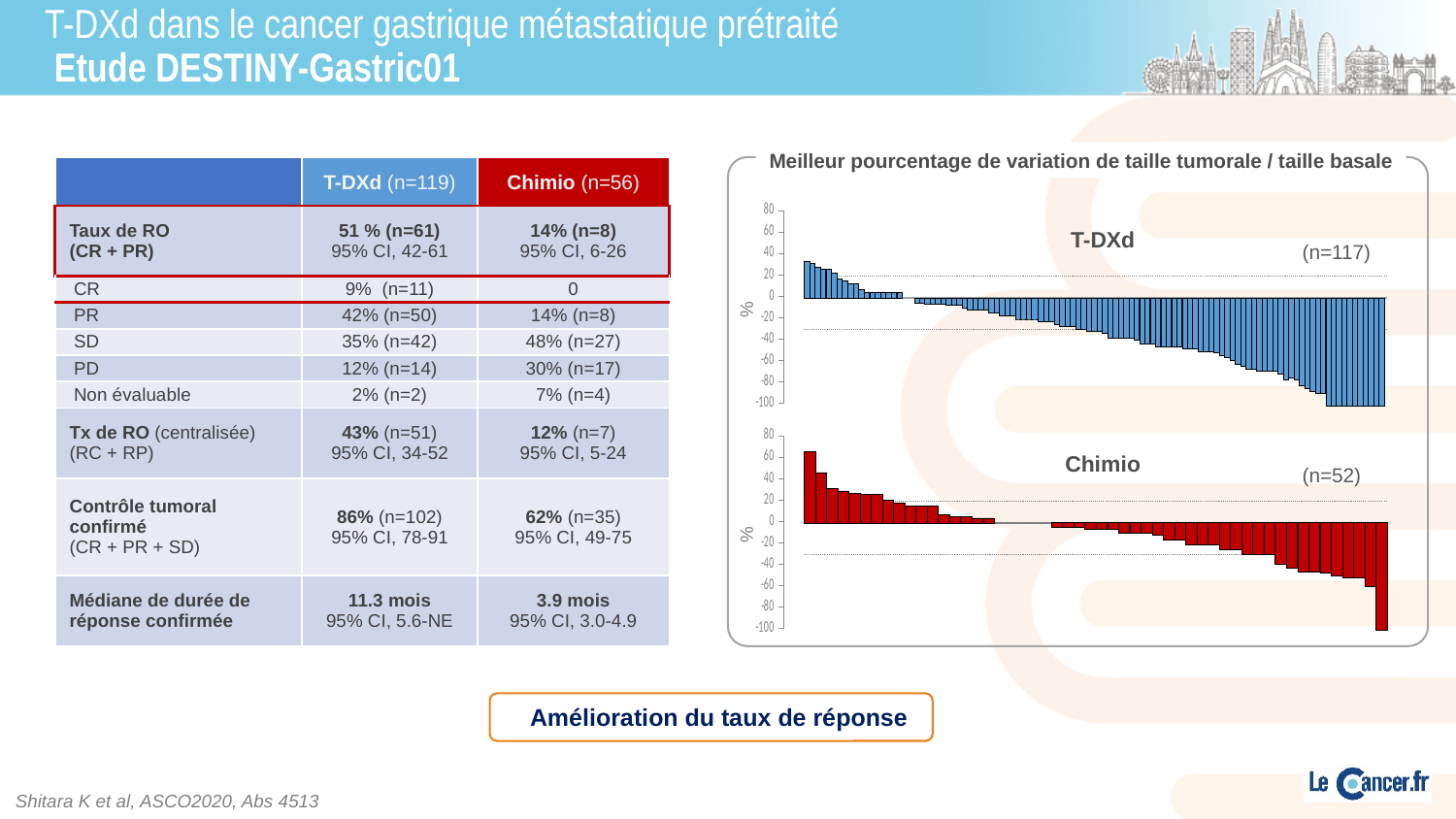

# T-DXd dans le cancer gastrique métastatique prétraité Etude DESTINY-Gastric01

Meilleur pourcentage de variation de taille tumorale / taille basale

### Chart

| Category | Valeur Y 1 |
|---|---|
T-DXd
 (n=117)

%

### Chart

| Category | Valeur Y 1 |
|---|---|
Chimio

 (n=52)
%
|  | T-DXd (n=119) | Chimio (n=56) |
| --- | --- | --- |
| Taux de RO (CR + PR) | 51 % (n=61) 95% CI, 42-61 | 14% (n=8) 95% CI, 6-26 |
| CR | 9% (n=11) | 0 |
| PR | 42% (n=50) | 14% (n=8) |
| SD | 35% (n=42) | 48% (n=27) |
| PD | 12% (n=14) | 30% (n=17) |
| Non évaluable | 2% (n=2) | 7% (n=4) |
| Tx de RO (centralisée) (RC + RP) | 43% (n=51) 95% CI, 34-52 | 12% (n=7) 95% CI, 5-24 |
| Contrôle tumoral confirmé (CR + PR + SD) | 86% (n=102) 95% CI, 78-91 | 62% (n=35) 95% CI, 49-75 |
| Médiane de durée de réponse confirmée | 11.3 mois 95% CI, 5.6-NE | 3.9 mois 95% CI, 3.0-4.9 |
Amélioration du taux de réponse
Shitara K et al, ASCO2020, Abs 4513